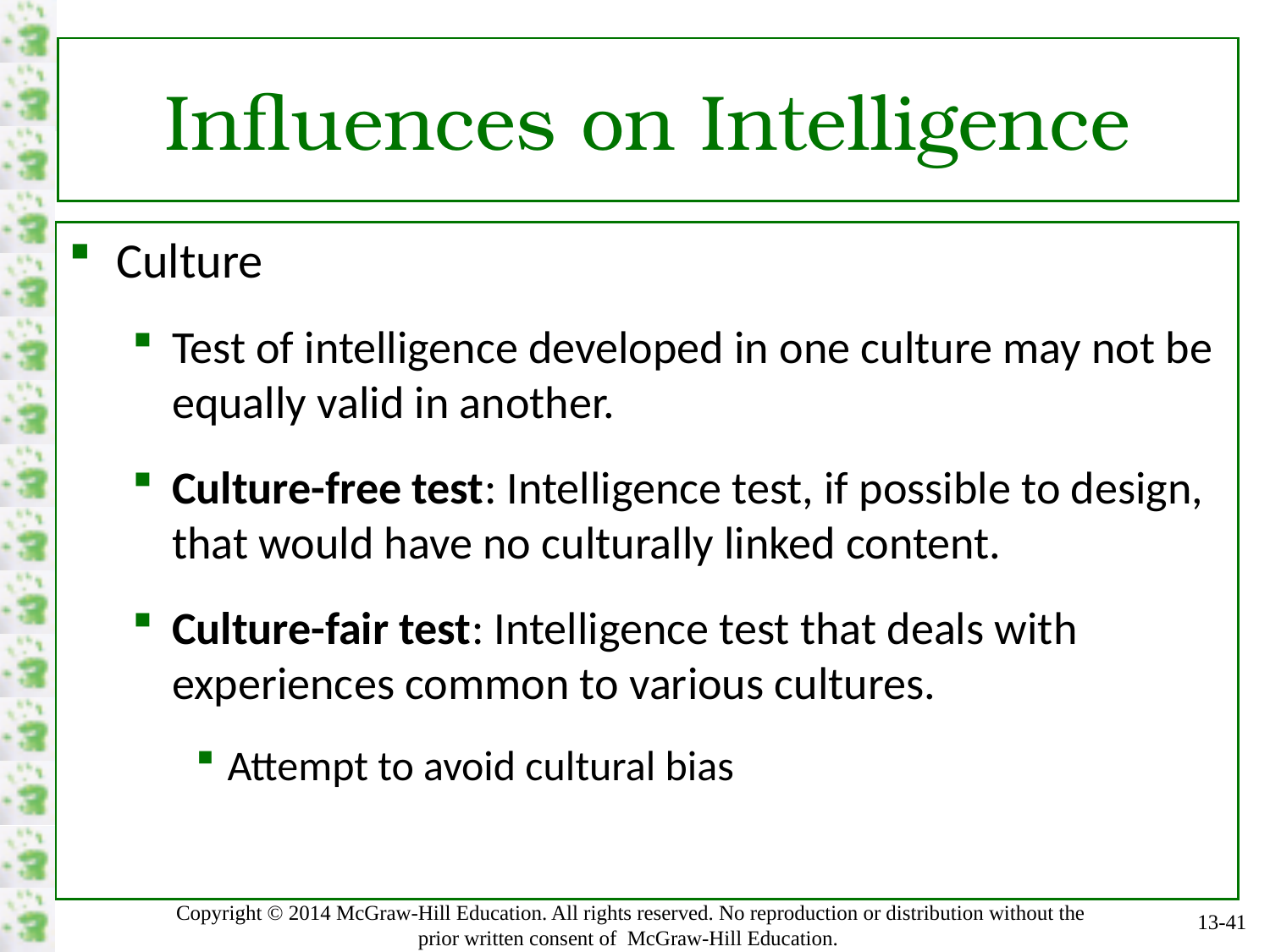

# Influences on Intelligence
Culture
Test of intelligence developed in one culture may not be equally valid in another.
Culture-free test: Intelligence test, if possible to design, that would have no culturally linked content.
Culture-fair test: Intelligence test that deals with experiences common to various cultures.
Attempt to avoid cultural bias

13-41